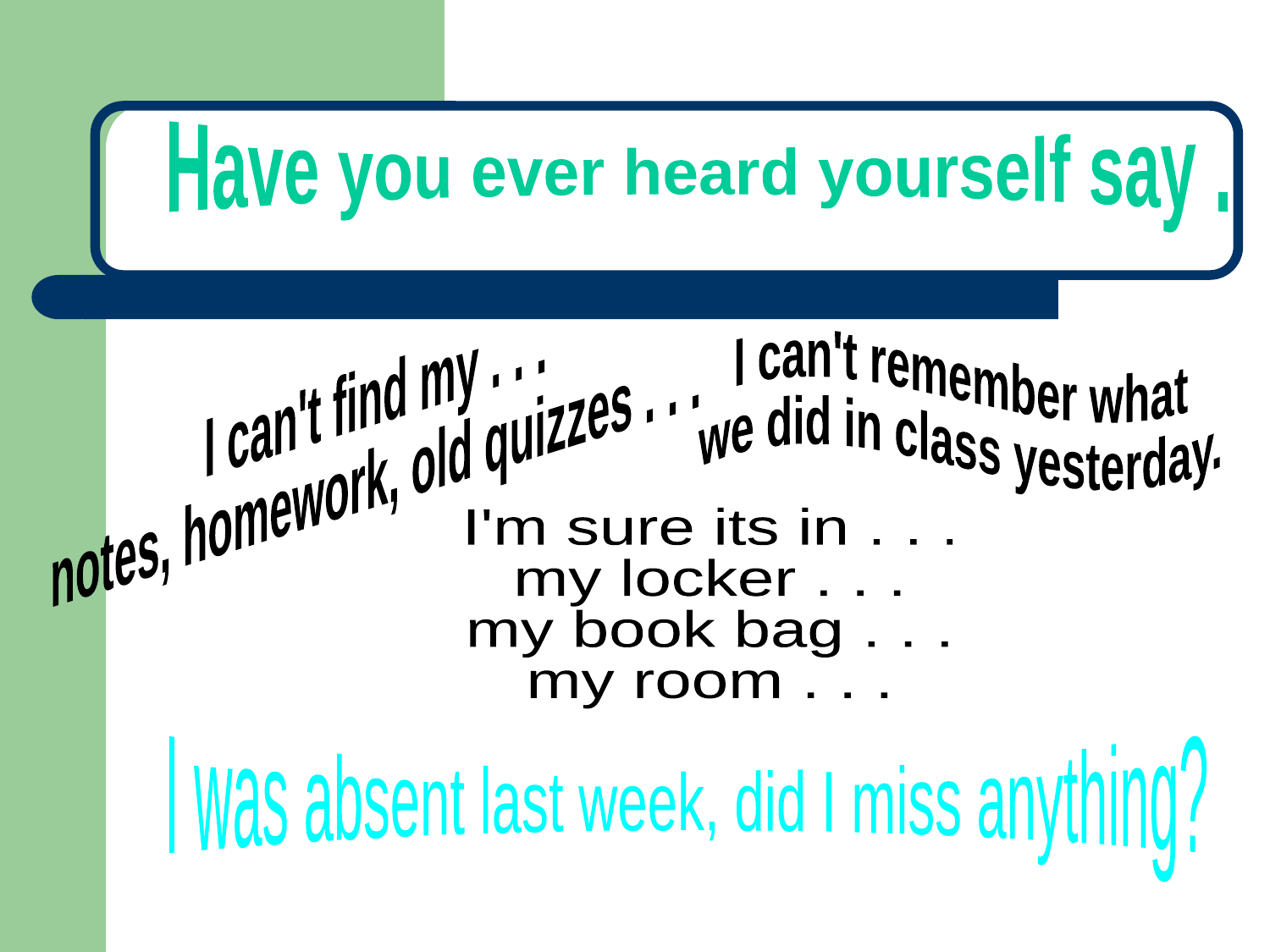

Have you ever heard yourself say .
I can't find my . . .
notes, homework, old quizzes . . .
I can't remember what
we did in class yesterday.
I'm sure its in . . .
my locker . . .
my book bag . . .
my room . . .
I was absent last week, did I miss anything?